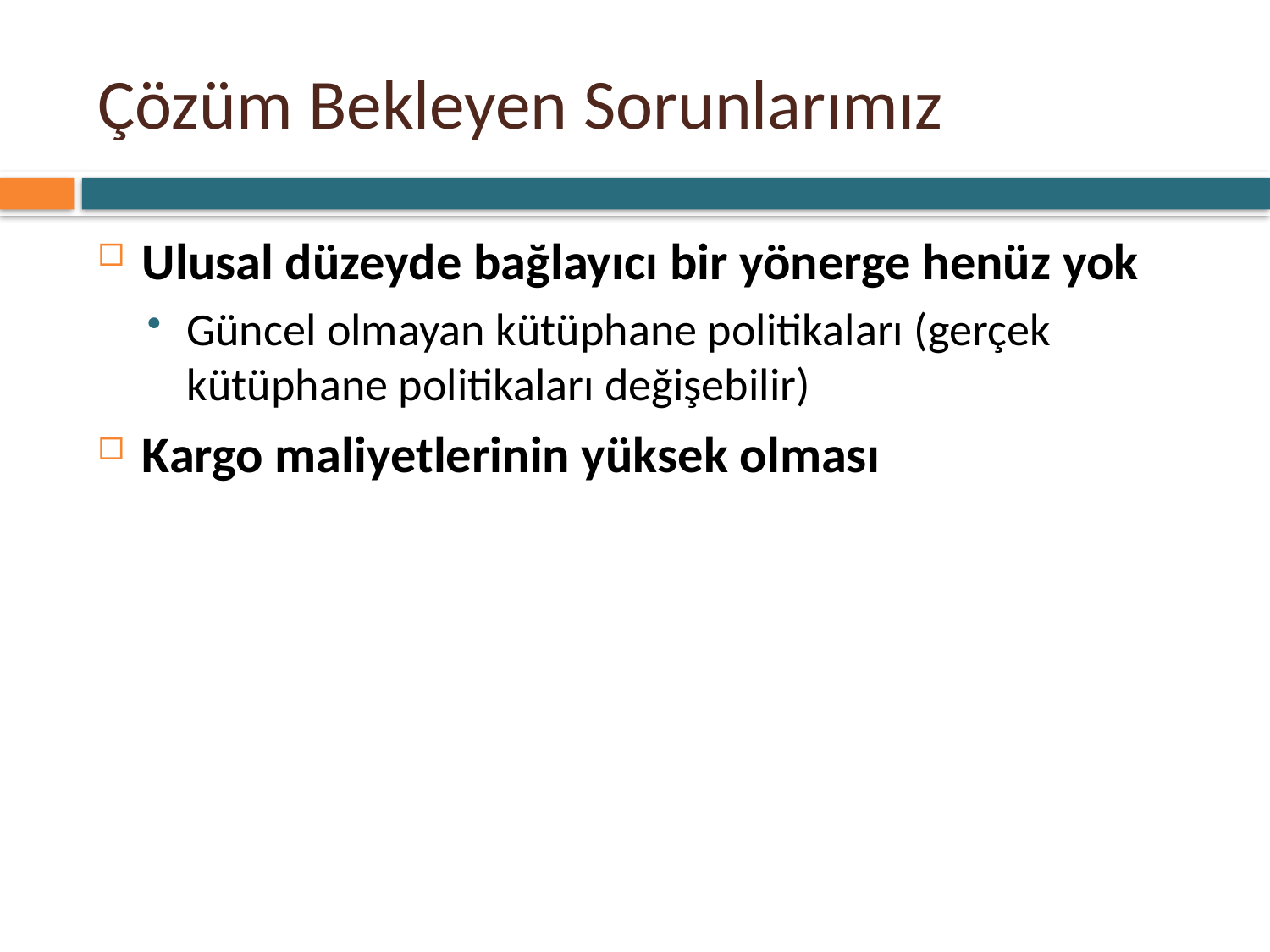

# Çözüm Bekleyen Sorunlarımız
Ulusal düzeyde bağlayıcı bir yönerge henüz yok
Güncel olmayan kütüphane politikaları (gerçek kütüphane politikaları değişebilir)
Kargo maliyetlerinin yüksek olması